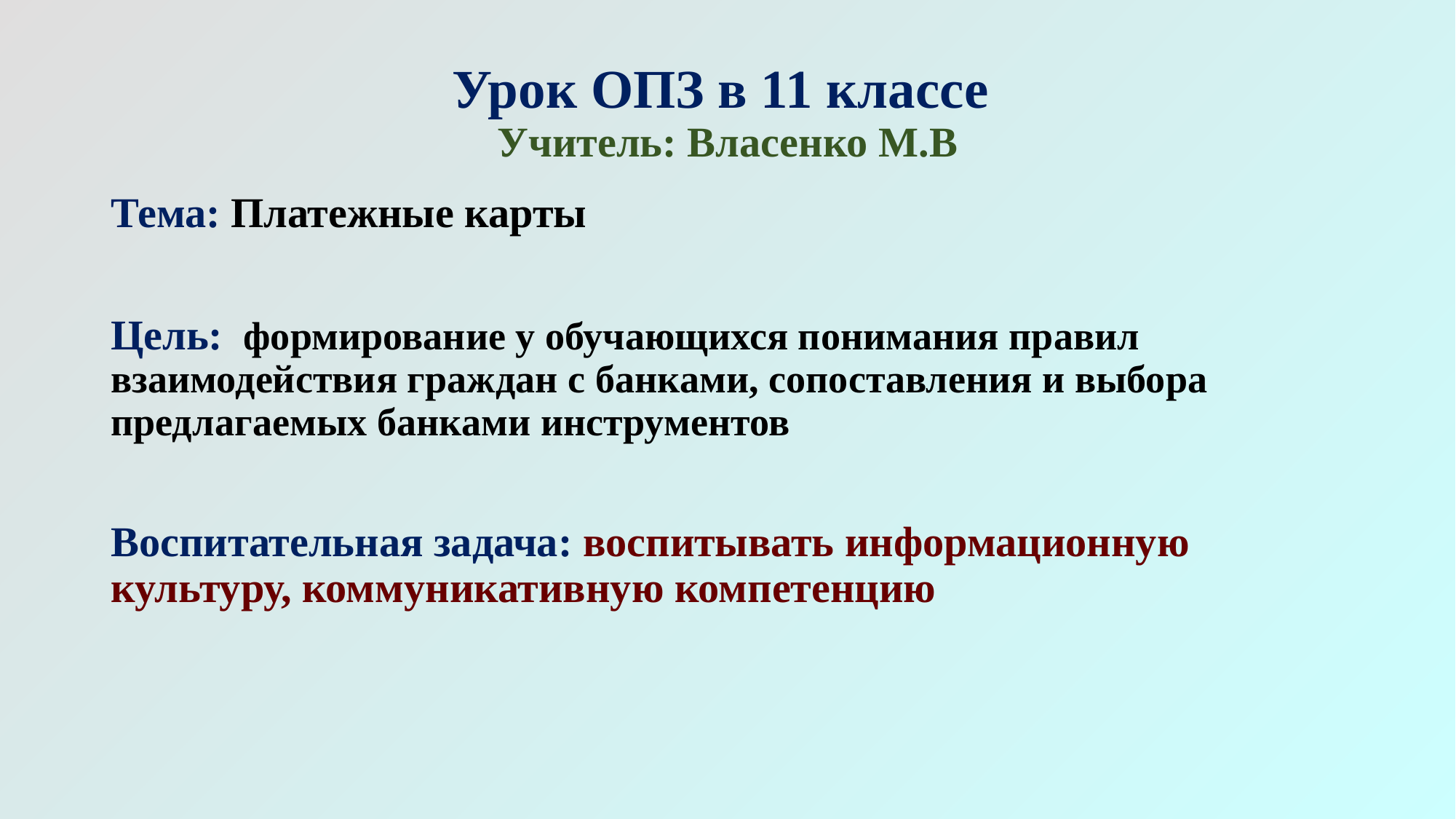

# Урок ОПЗ в 11 классе Учитель: Власенко М.В
Тема: Платежные карты

Цель:  формирование у обучающихся понимания правил взаимодействия граждан с банками, сопоставления и выбора предлагаемых банками инструментов

Воспитательная задача: воспитывать информационную культуру, коммуникативную компетенцию